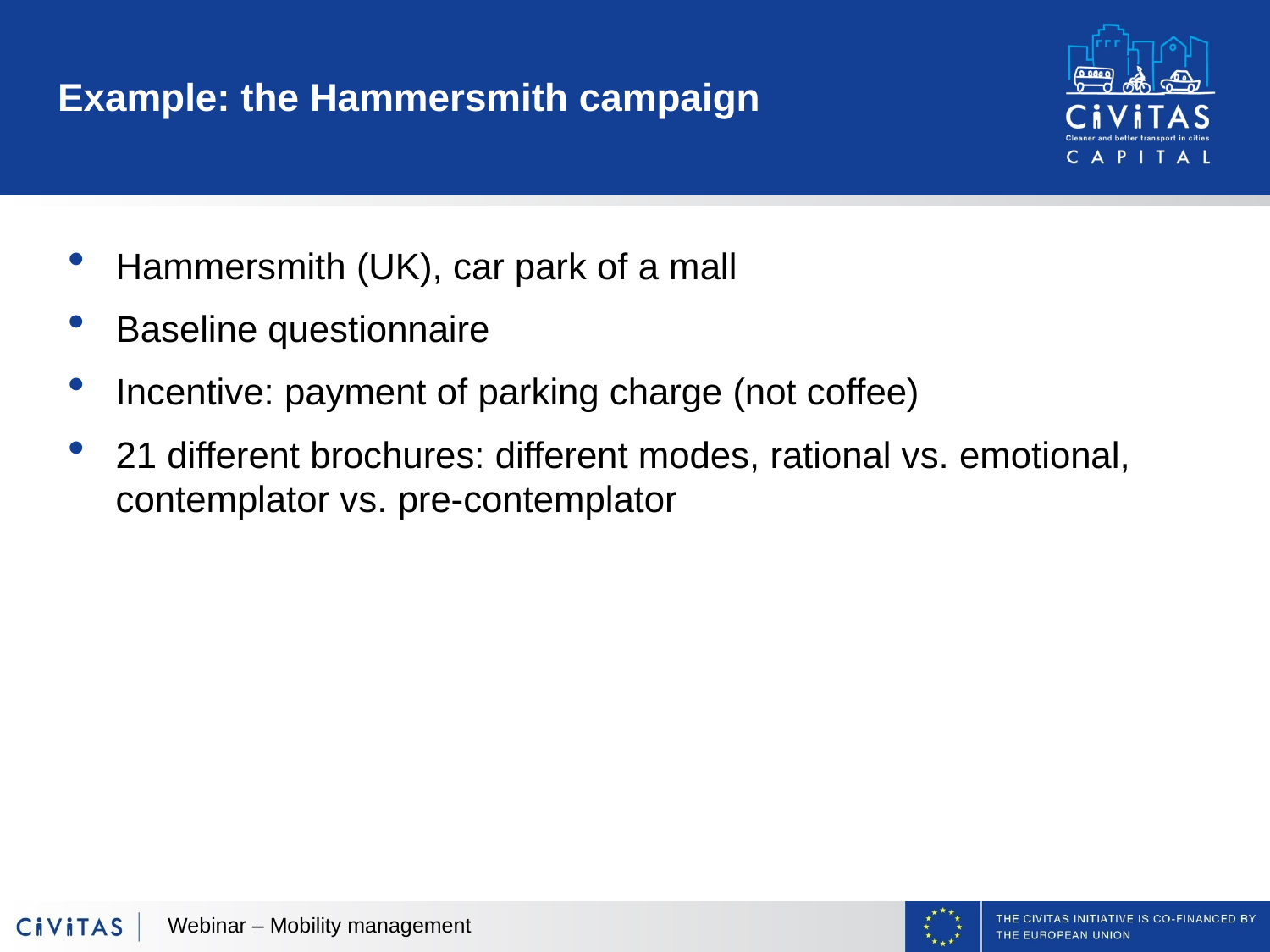

# Example: the Hammersmith campaign
Hammersmith (UK), car park of a mall
Baseline questionnaire
Incentive: payment of parking charge (not coffee)
21 different brochures: different modes, rational vs. emotional, contemplator vs. pre-contemplator

Webinar – Mobility management